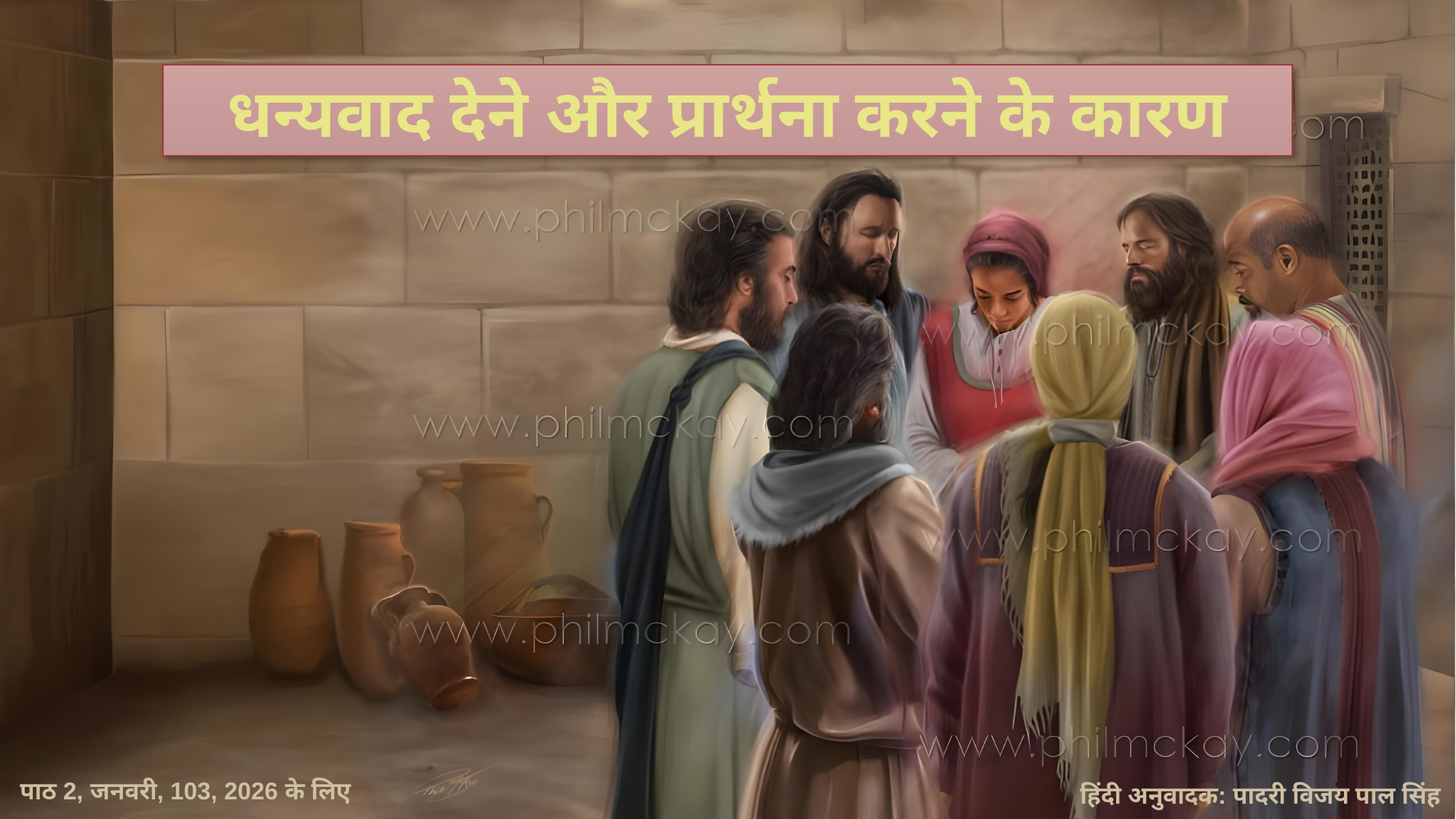

धन्यवाद देने और प्रार्थना करने के कारण
पाठ 2, जनवरी, 103, 2026 के लिए
हिंदी अनुवादक: पादरी विजय पाल सिंह